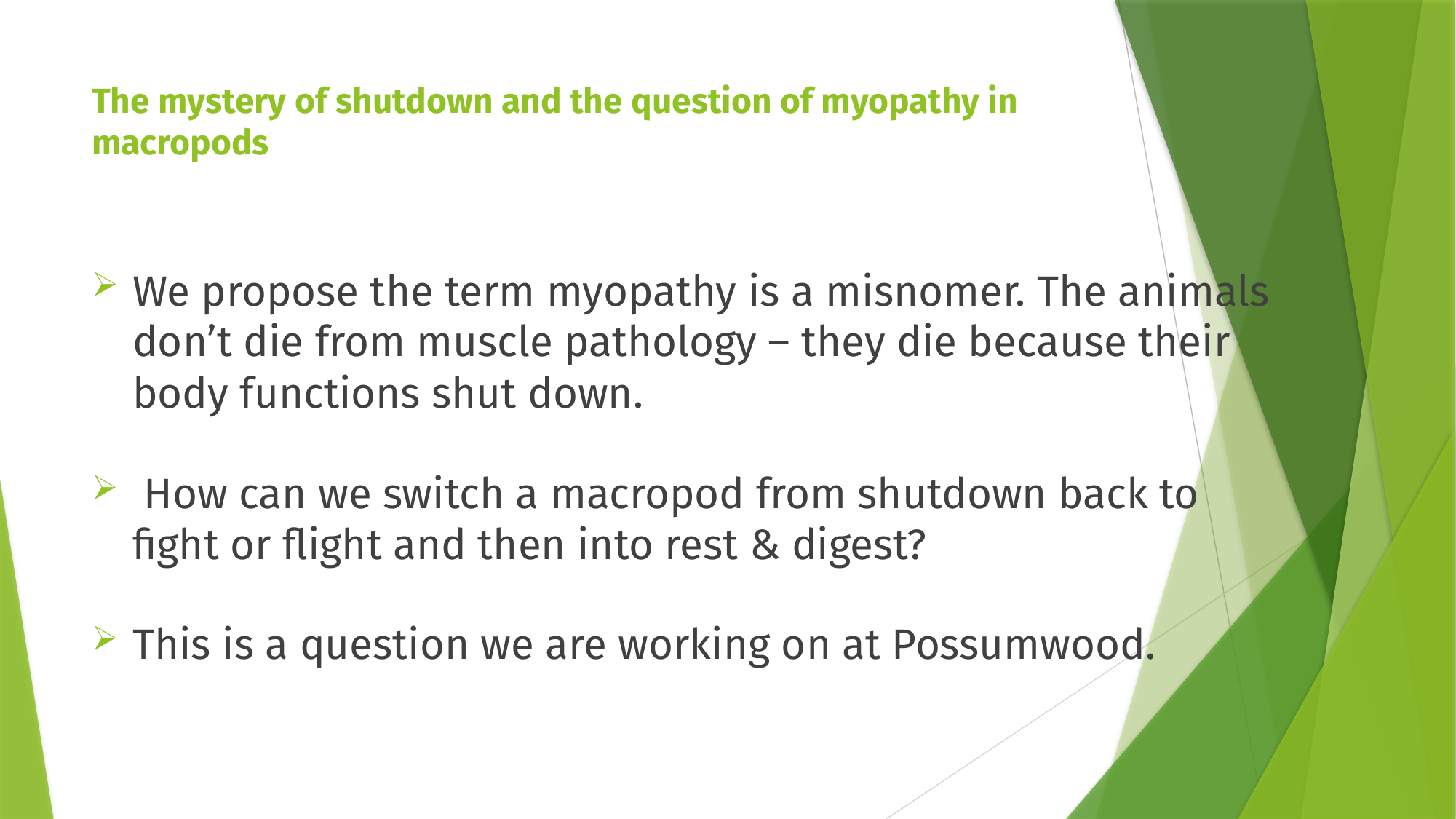

# The mystery of shutdown and the question of myopathy in macropods
We propose the term myopathy is a misnomer. The animals don’t die from muscle pathology – they die because their body functions shut down.

 How can we switch a macropod from shutdown back to fight or flight and then into rest & digest?

This is a question we are working on at Possumwood.